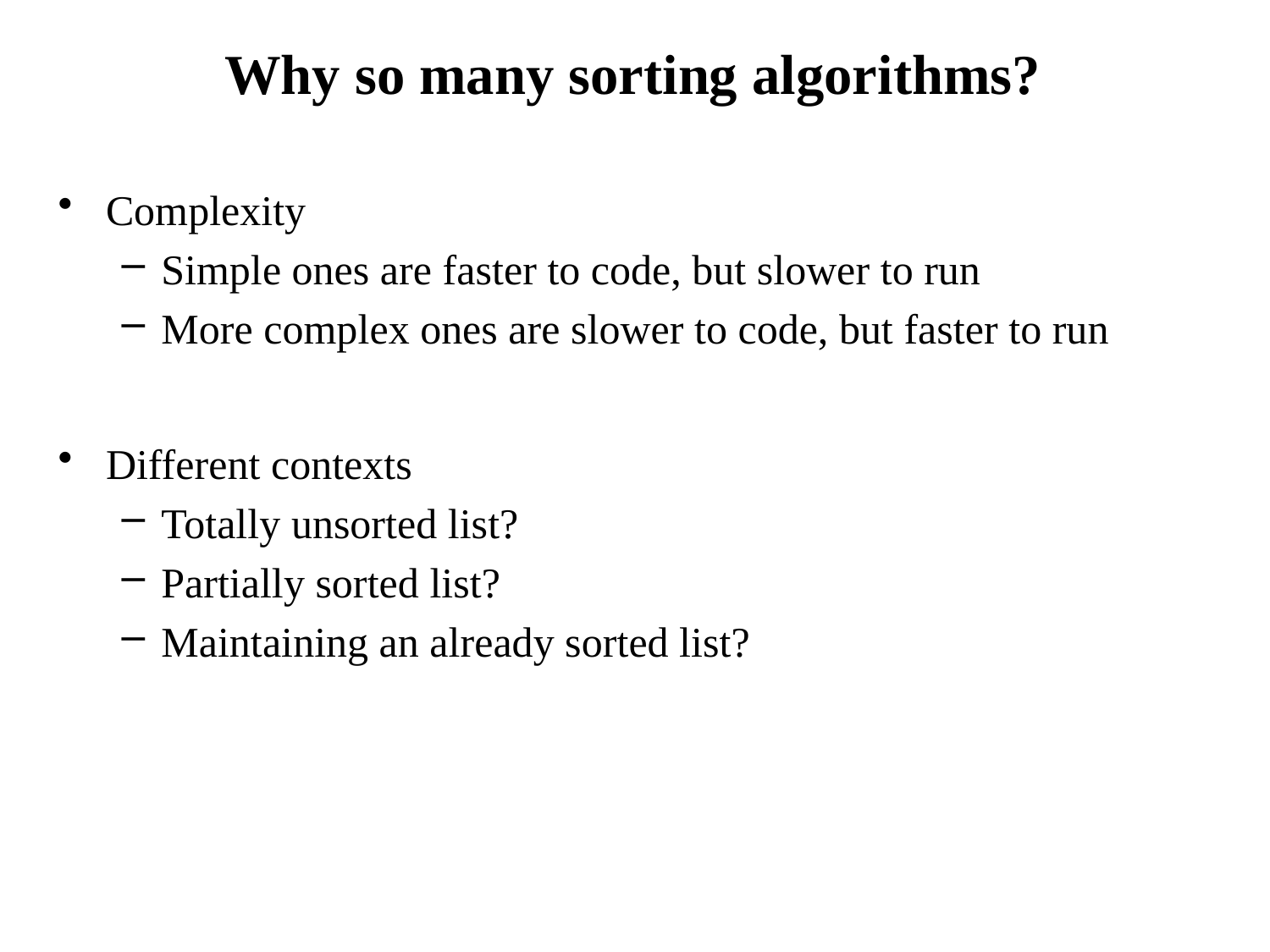

# Why so many sorting algorithms?
Complexity
Simple ones are faster to code, but slower to run
More complex ones are slower to code, but faster to run

Different contexts
Totally unsorted list?
Partially sorted list?
Maintaining an already sorted list?